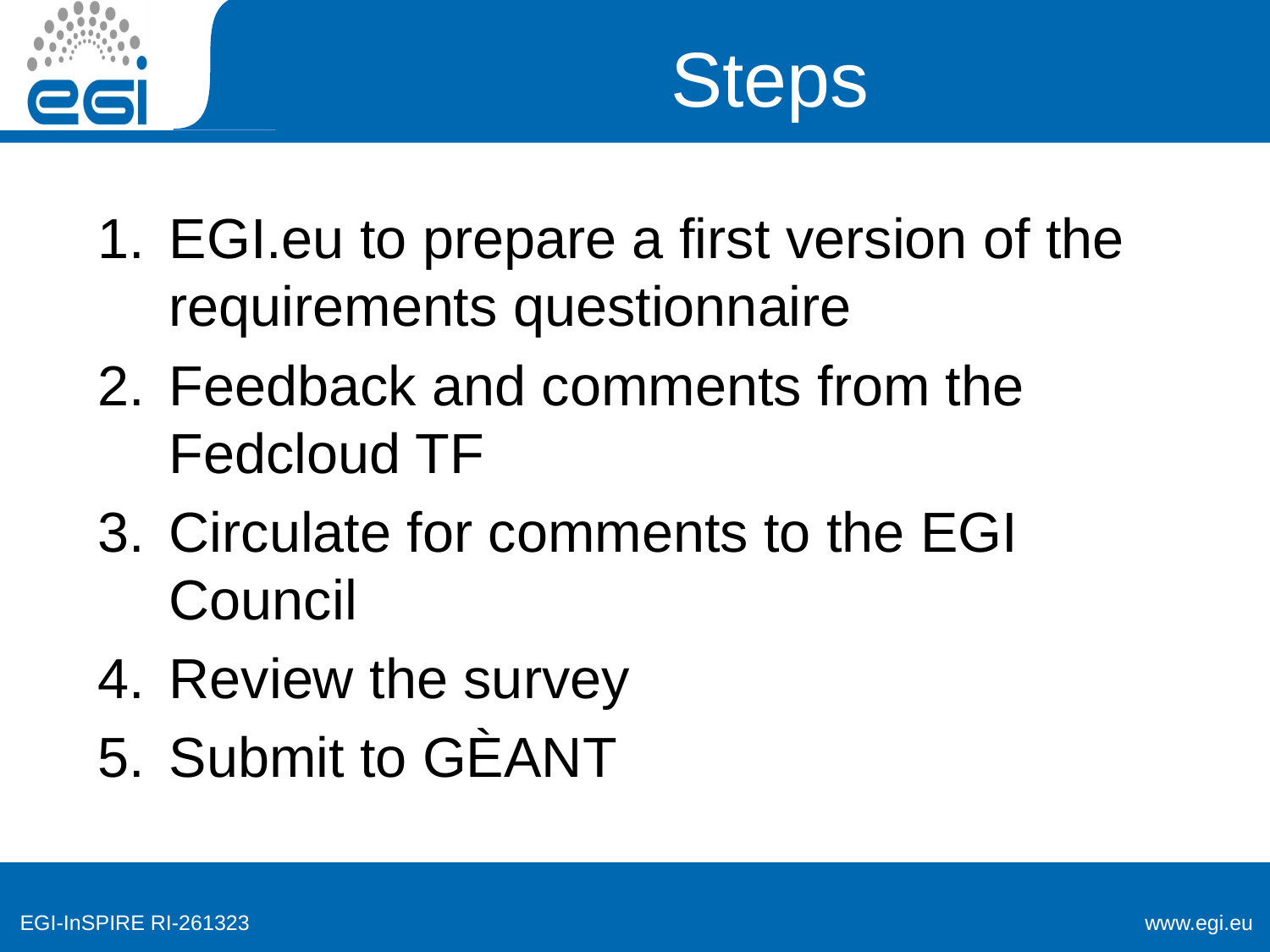

# Steps
EGI.eu to prepare a first version of the requirements questionnaire
Feedback and comments from the Fedcloud TF
Circulate for comments to the EGI Council
Review the survey
Submit to GÈANT